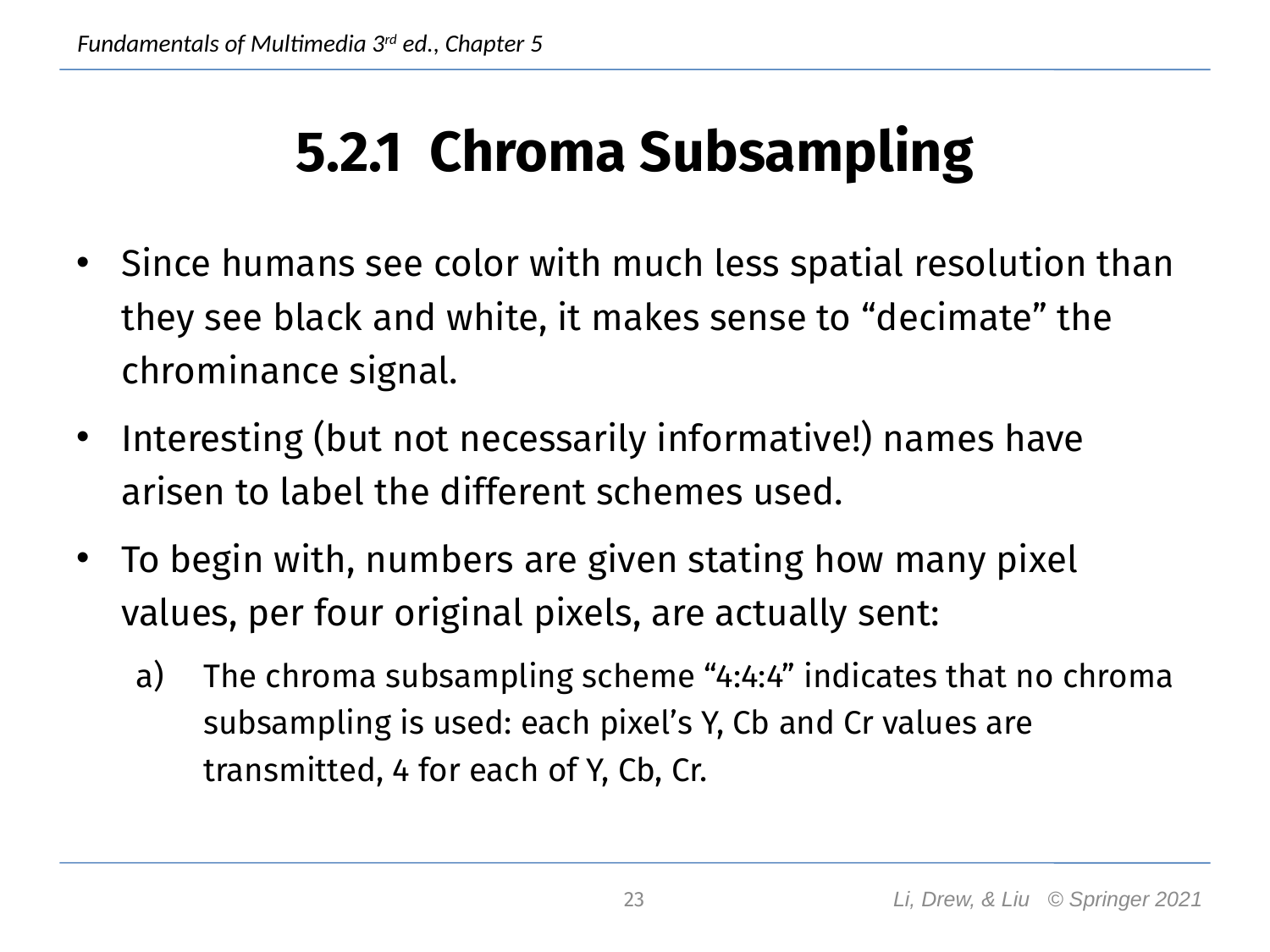

# 5.2.1  Chroma Subsampling
Since humans see color with much less spatial resolution than they see black and white, it makes sense to “decimate” the chrominance signal.
Interesting (but not necessarily informative!) names have arisen to label the different schemes used.
To begin with, numbers are given stating how many pixel values, per four original pixels, are actually sent:
The chroma subsampling scheme “4:4:4” indicates that no chroma subsampling is used: each pixel’s Y, Cb and Cr values are transmitted, 4 for each of Y, Cb, Cr.
23
Li, Drew, & Liu   © Springer 2021